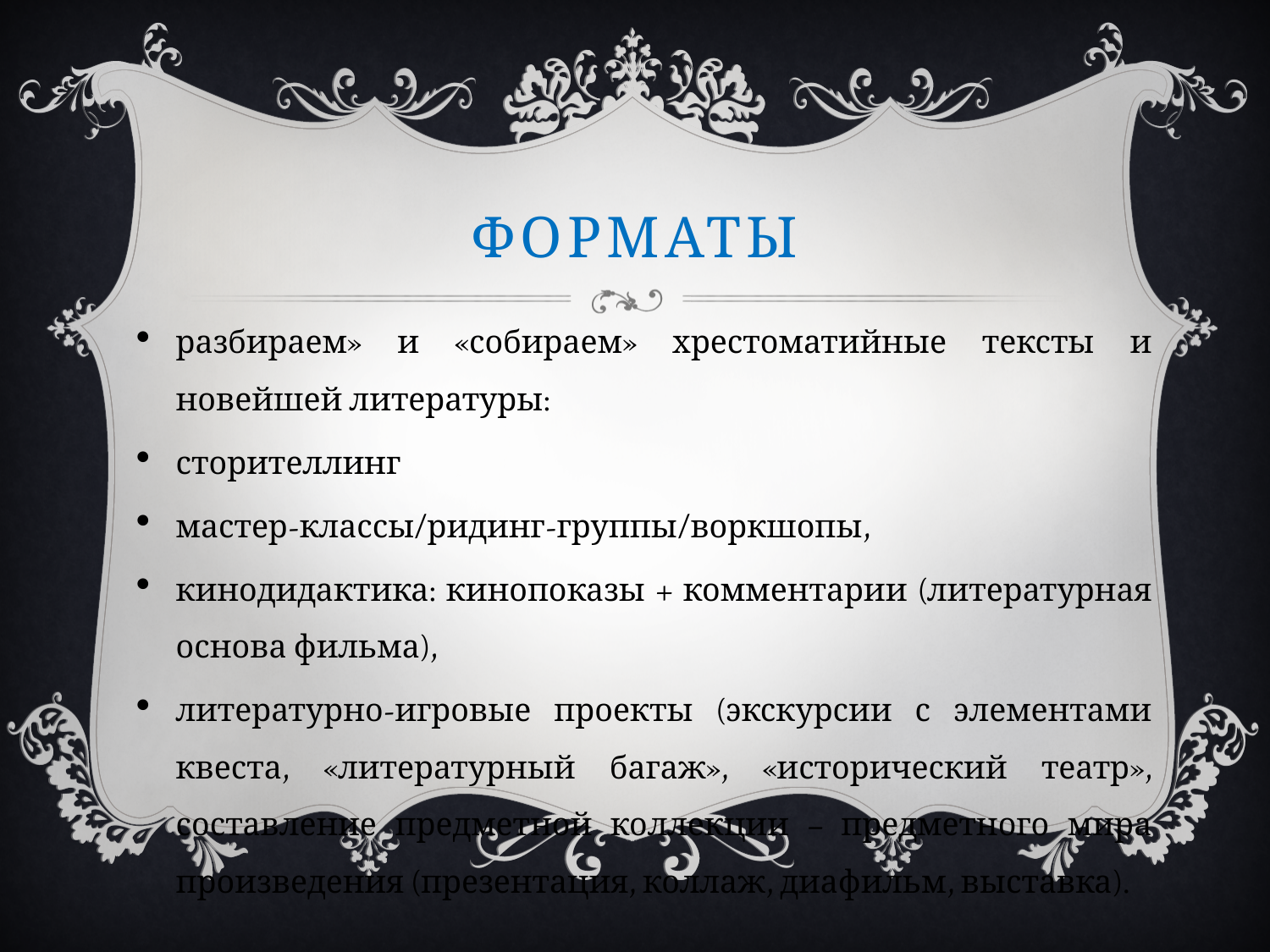

# Форматы
разбираем» и «собираем» хрестоматийные тексты и новейшей литературы:
сторителлинг
мастер-классы/ридинг-группы/воркшопы,
кинодидактика: кинопоказы + комментарии (литературная основа фильма),
литературно-игровые проекты (экскурсии с элементами квеста, «литературный багаж», «исторический театр», составление предметной коллекции – предметного мира произведения (презентация, коллаж, диафильм, выставка).